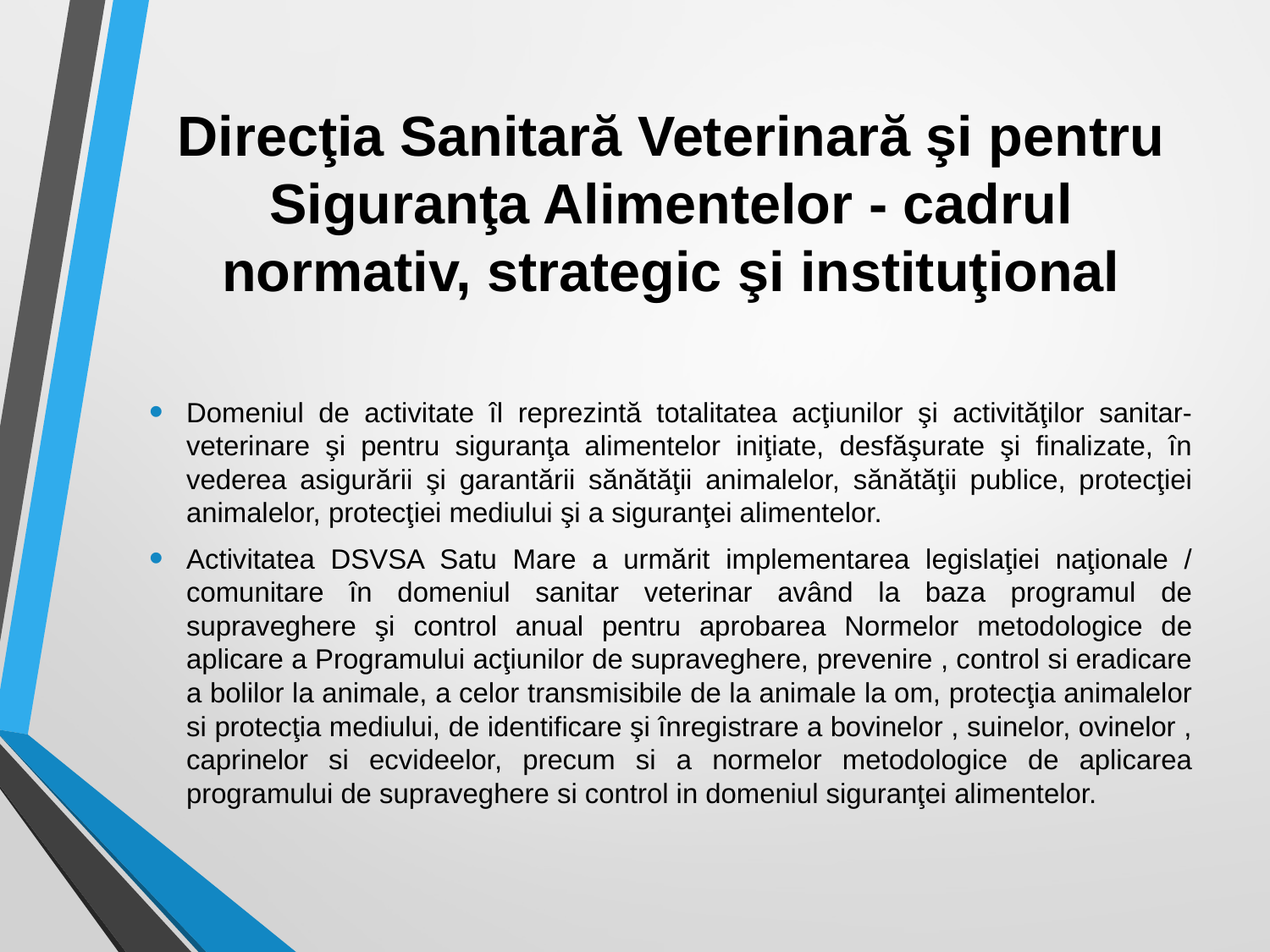

# Direcţia Sanitară Veterinară şi pentru Siguranţa Alimentelor - cadrul normativ, strategic şi instituţional
Domeniul de activitate îl reprezintă totalitatea acţiunilor şi activităţilor sanitar-veterinare şi pentru siguranţa alimentelor iniţiate, desfăşurate şi finalizate, în vederea asigurării şi garantării sănătăţii animalelor, sănătăţii publice, protecţiei animalelor, protecţiei mediului şi a siguranţei alimentelor.
Activitatea DSVSA Satu Mare a urmărit implementarea legislaţiei naţionale / comunitare în domeniul sanitar veterinar având la baza programul de supraveghere şi control anual pentru aprobarea Normelor metodologice de aplicare a Programului acţiunilor de supraveghere, prevenire , control si eradicare a bolilor la animale, a celor transmisibile de la animale la om, protecţia animalelor si protecţia mediului, de identificare şi înregistrare a bovinelor , suinelor, ovinelor , caprinelor si ecvideelor, precum si a normelor metodologice de aplicarea programului de supraveghere si control in domeniul siguranţei alimentelor.